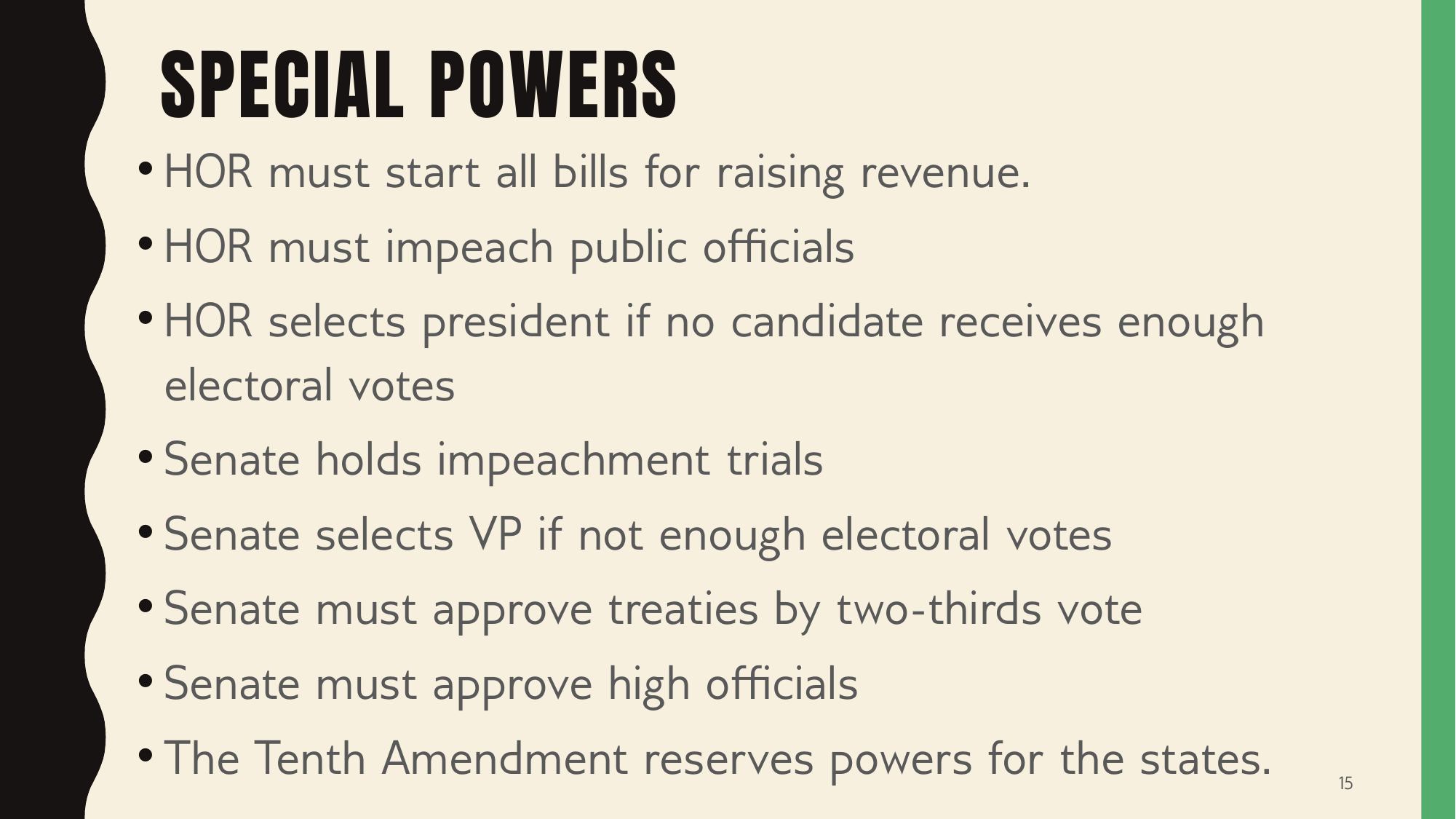

# Special Powers
HOR must start all bills for raising revenue.
HOR must impeach public officials
HOR selects president if no candidate receives enough electoral votes
Senate holds impeachment trials
Senate selects VP if not enough electoral votes
Senate must approve treaties by two-thirds vote
Senate must approve high officials
The Tenth Amendment reserves powers for the states.
15